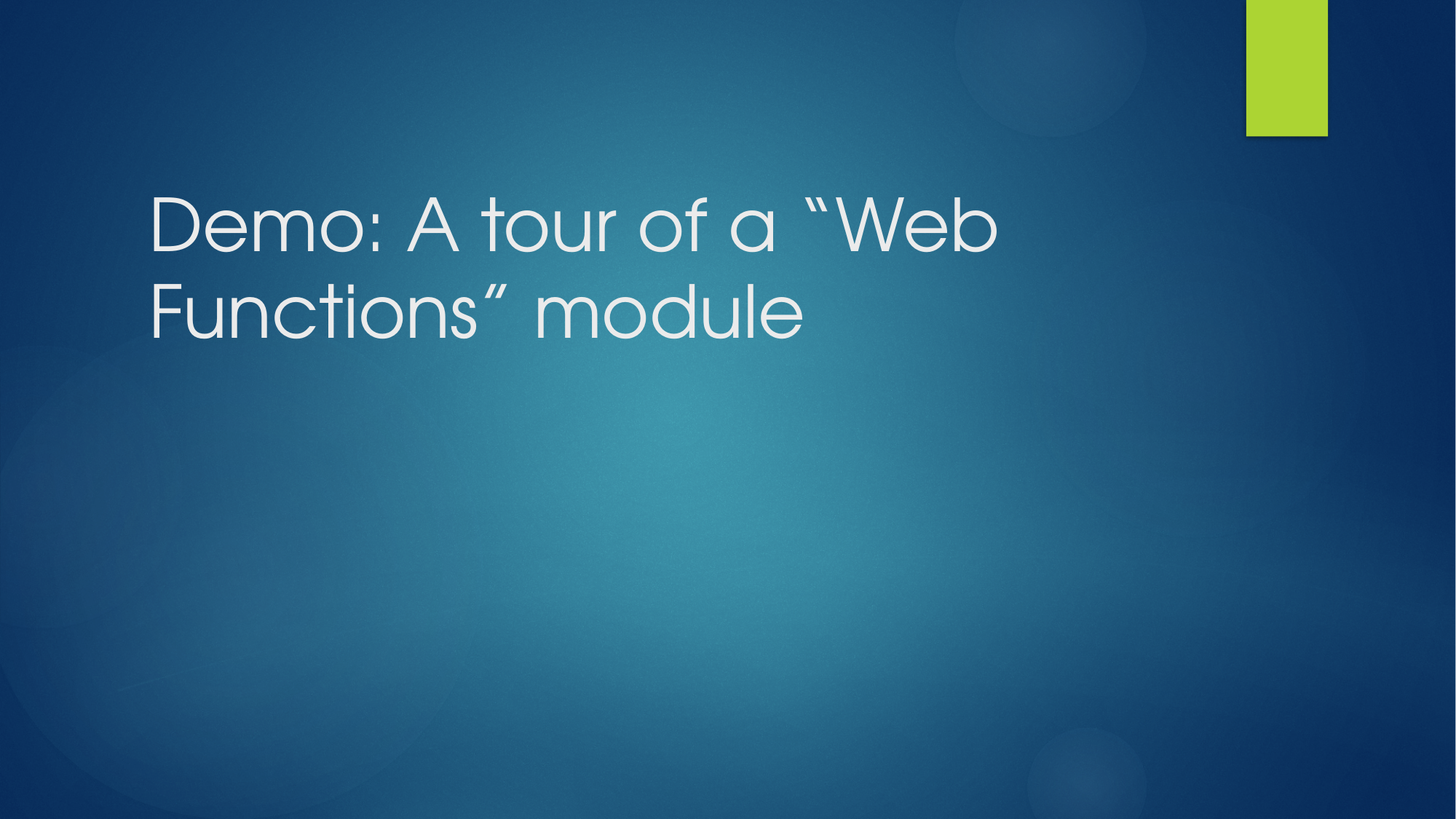

# Demo: A tour of a “Web Functions” module